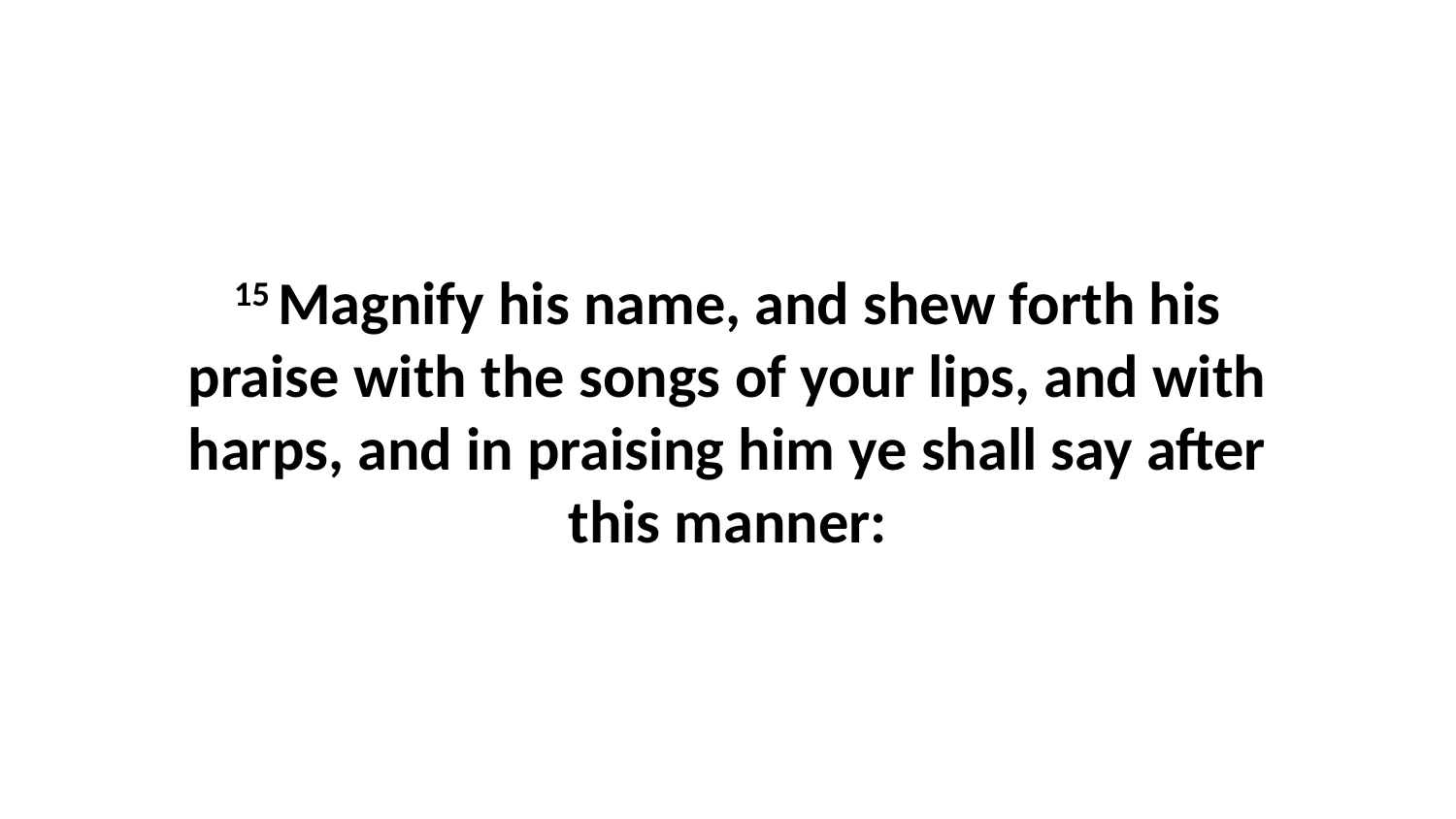

15 Magnify his name, and shew forth his praise with the songs of your lips, and with harps, and in praising him ye shall say after this manner: